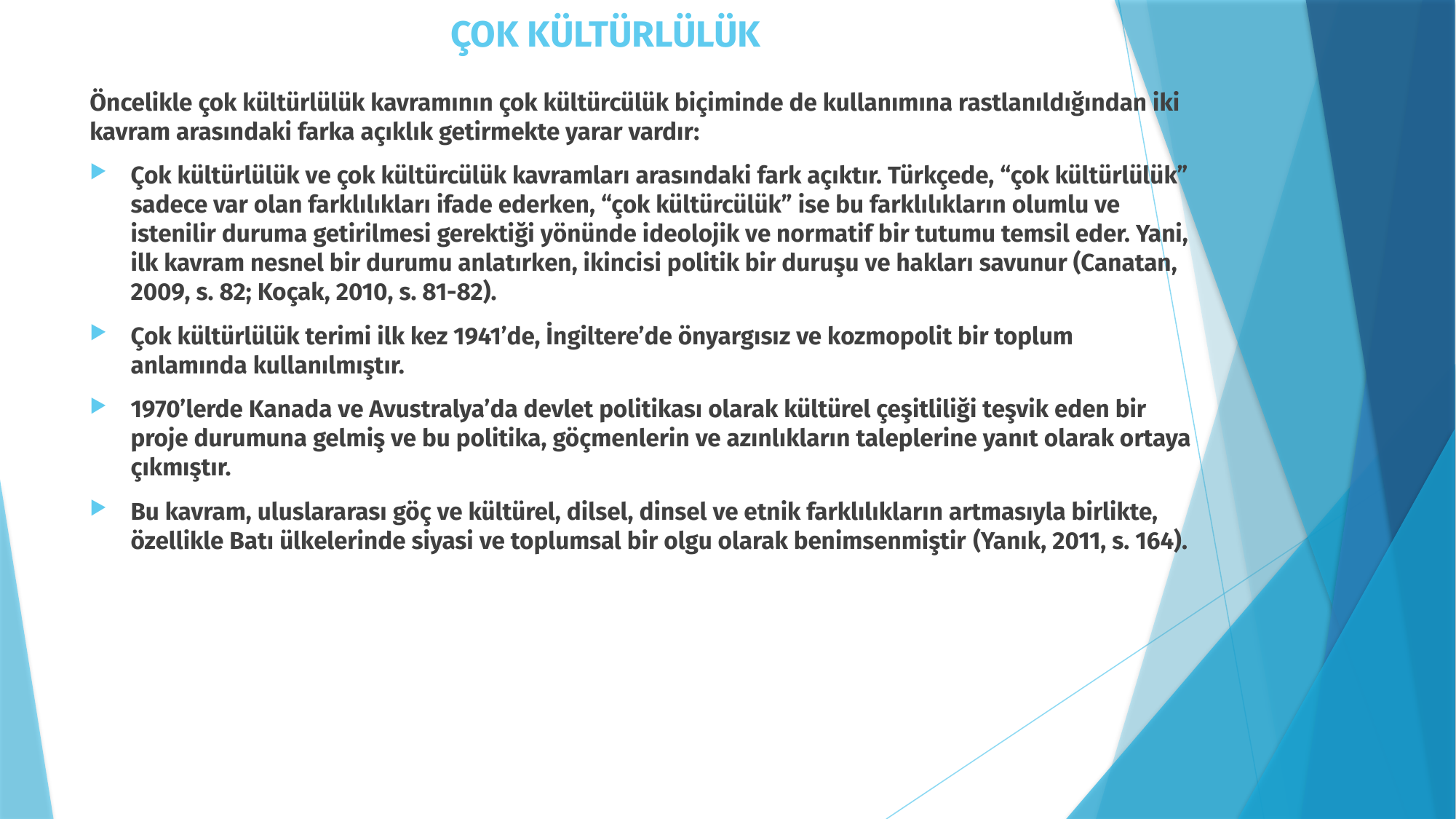

# ÇOK KÜLTÜRLÜLÜK
Öncelikle çok kültürlülük kavramının çok kültürcülük biçiminde de kullanımına rastlanıldığından iki kavram arasındaki farka açıklık getirmekte yarar vardır:
Çok kültürlülük ve çok kültürcülük kavramları arasındaki fark açıktır. Türkçede, “çok kültürlülük” sadece var olan farklılıkları ifade ederken, “çok kültürcülük” ise bu farklılıkların olumlu ve istenilir duruma getirilmesi gerektiği yönünde ideolojik ve normatif bir tutumu temsil eder. Yani, ilk kavram nesnel bir durumu anlatırken, ikincisi politik bir duruşu ve hakları savunur (Canatan, 2009, s. 82; Koçak, 2010, s. 81-82).
Çok kültürlülük terimi ilk kez 1941’de, İngiltere’de önyargısız ve kozmopolit bir toplum anlamında kullanılmıştır.
1970’lerde Kanada ve Avustralya’da devlet politikası olarak kültürel çeşitliliği teşvik eden bir proje durumuna gelmiş ve bu politika, göçmenlerin ve azınlıkların taleplerine yanıt olarak ortaya çıkmıştır.
Bu kavram, uluslararası göç ve kültürel, dilsel, dinsel ve etnik farklılıkların artmasıyla birlikte, özellikle Batı ülkelerinde siyasi ve toplumsal bir olgu olarak benimsenmiştir (Yanık, 2011, s. 164).